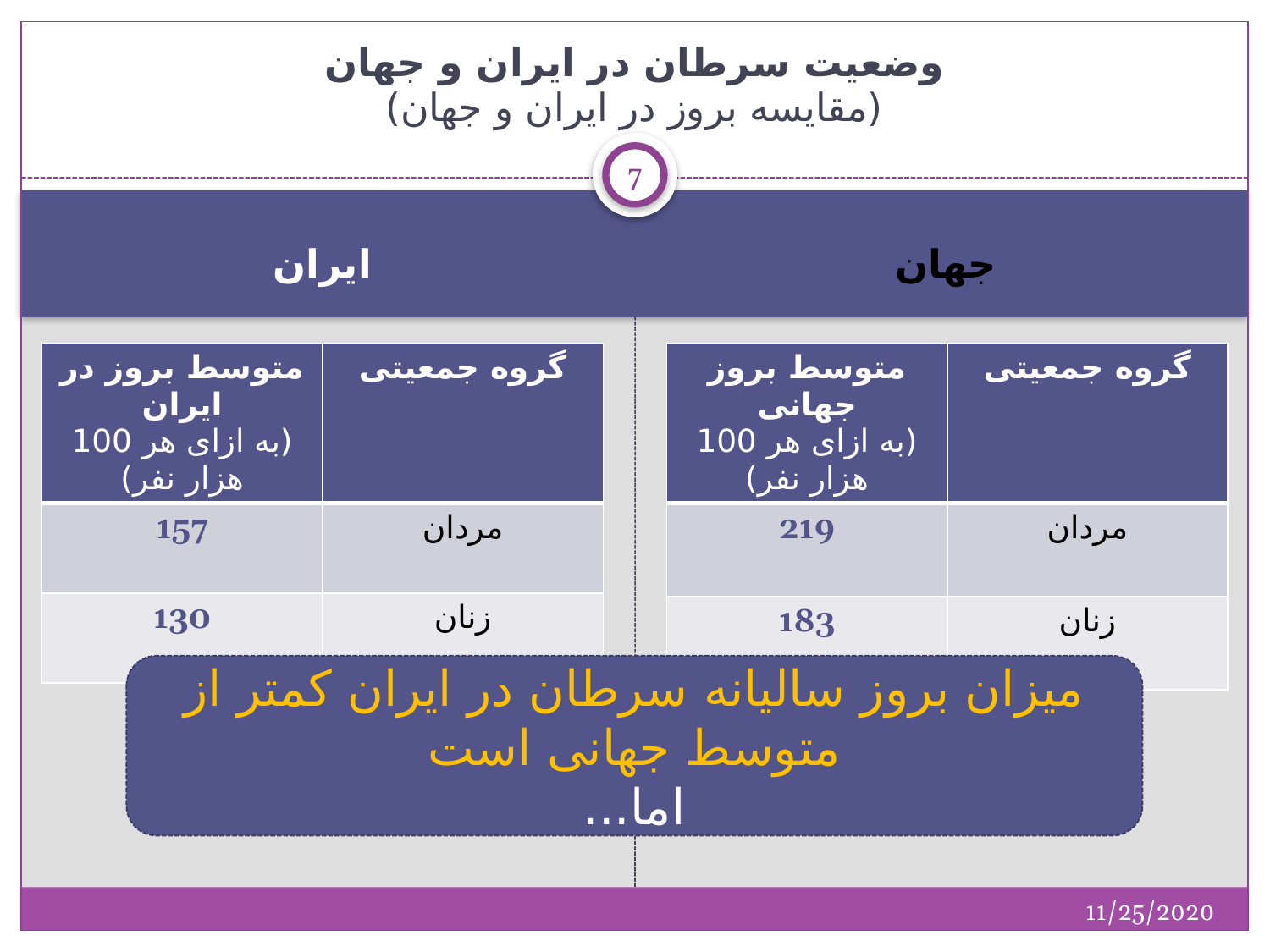

# وضعیت سرطان در ایران و جهان (مقایسه بروز در ایران و جهان)
7
جهان
ایران
| متوسط بروز در ایران (به ازای هر 100 هزار نفر) | گروه جمعیتی |
| --- | --- |
| 157 | مردان |
| 130 | زنان |
| متوسط بروز جهانی (به ازای هر 100 هزار نفر) | گروه جمعیتی |
| --- | --- |
| 219 | مردان |
| 183 | زنان |
میزان بروز سالیانه سرطان در ایران کمتر از متوسط جهانی است
اما...
11/25/2020